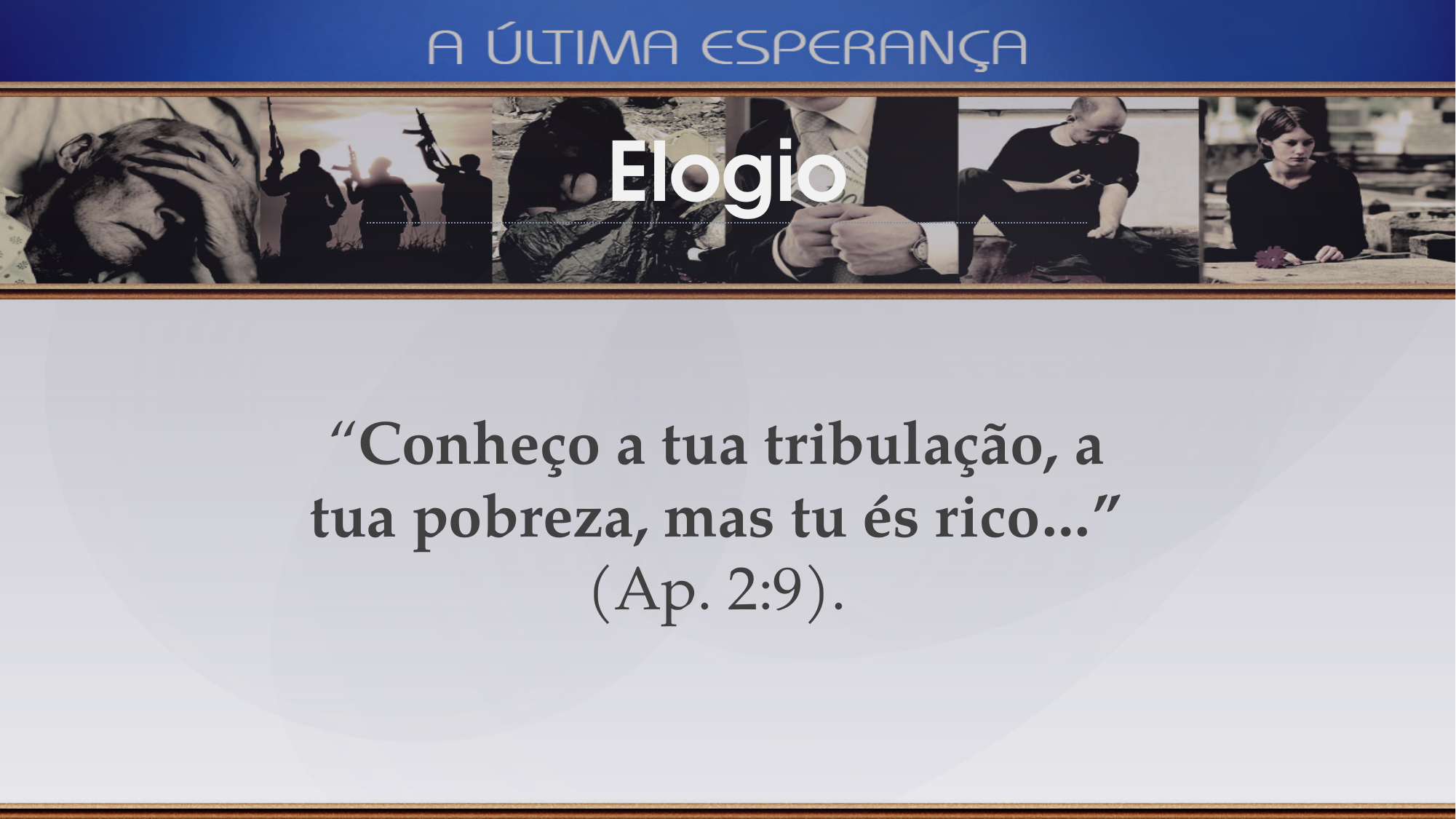

Elogio
“Conheço a tua tribulação, a tua pobreza, mas tu és rico…” (Ap. 2:9).